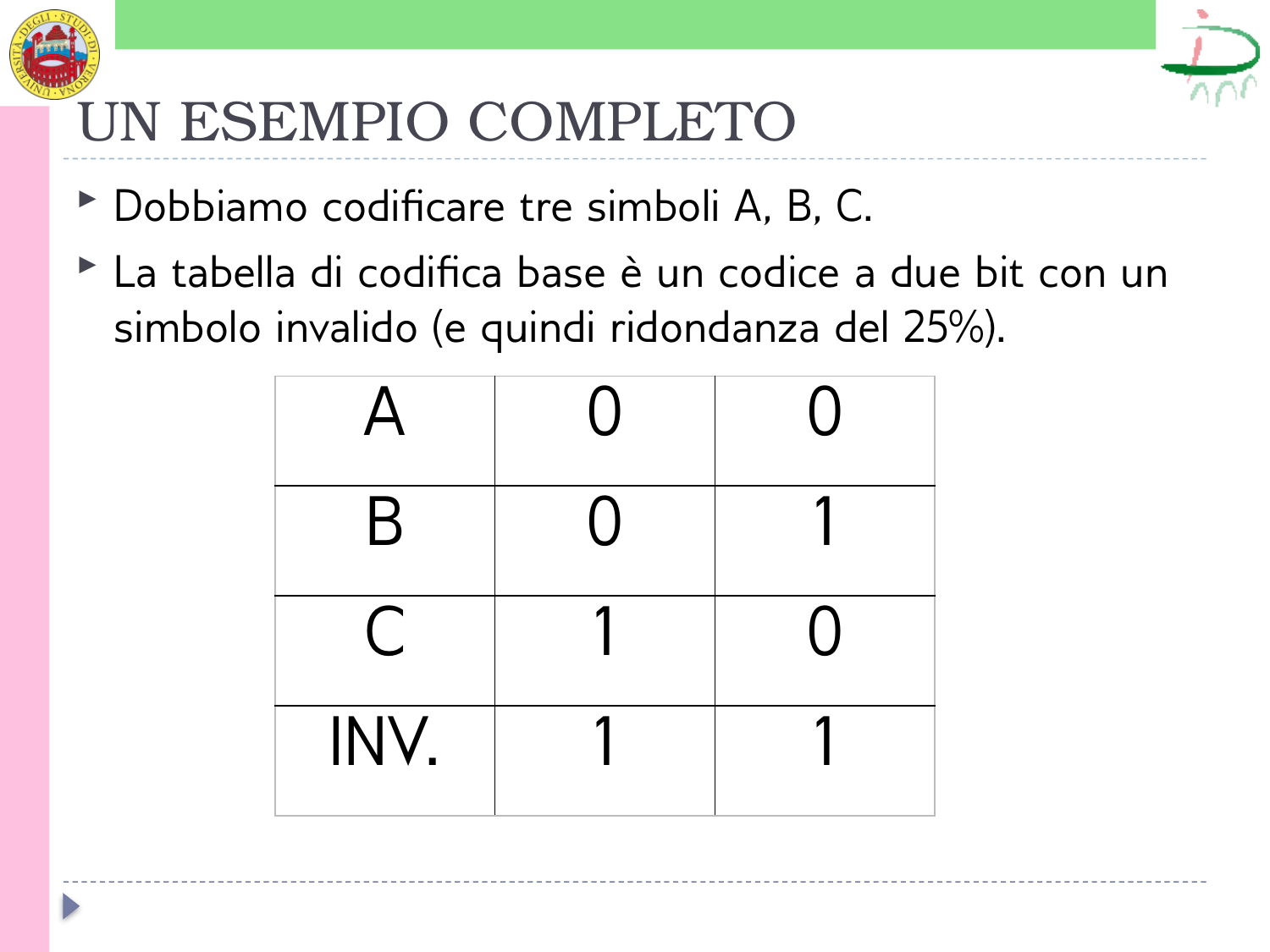

# UN ESEMPIO COMPLETO
Dobbiamo codificare tre simboli A, B, C.
La tabella di codifica base è un codice a due bit con un simbolo invalido (e quindi ridondanza del 25%).

| A | 0 | 0 |
| --- | --- | --- |
| B | 0 | 1 |
| C | 1 | 0 |
| INV. | 1 | 1 |